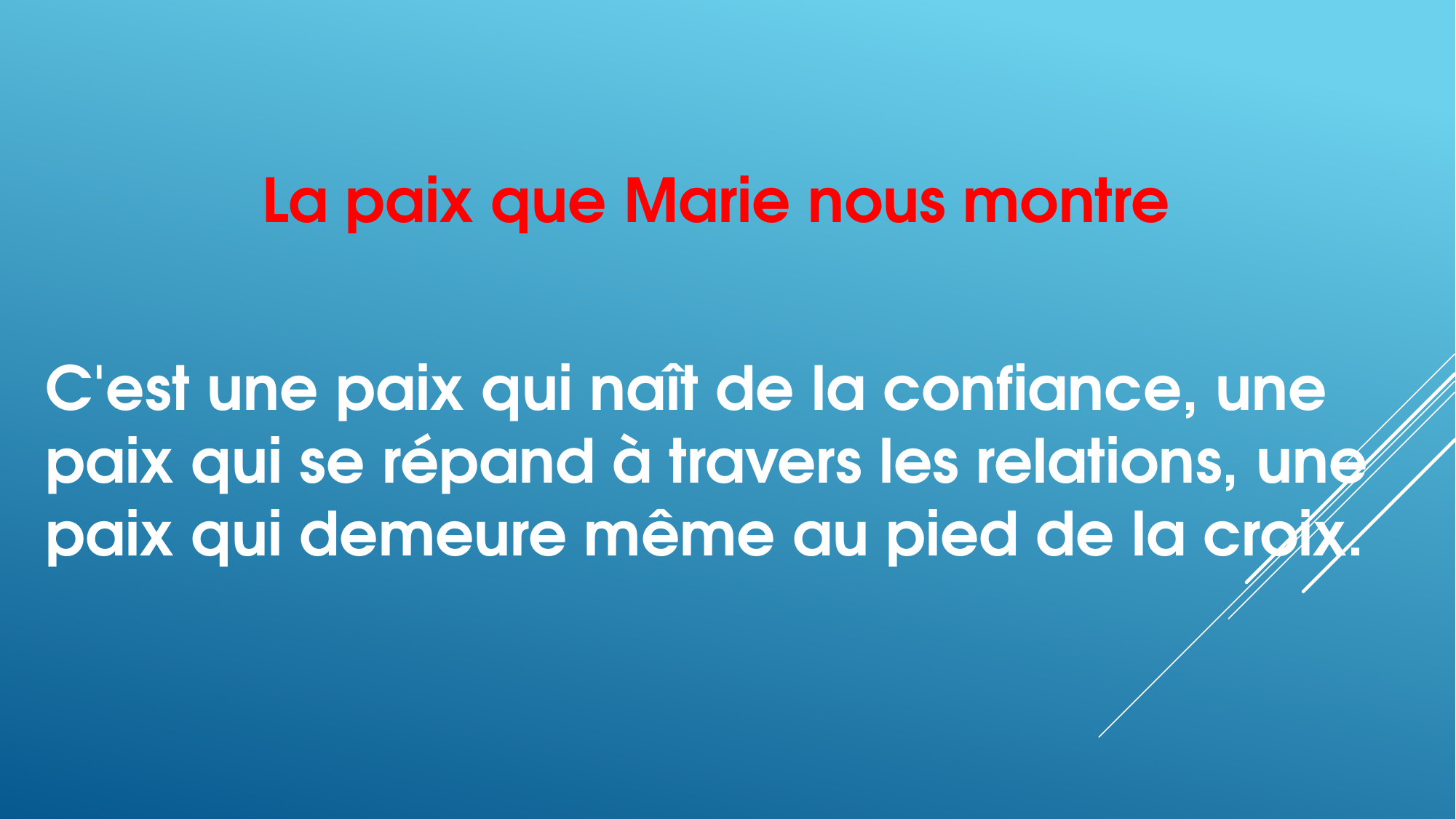

La paix que Marie nous montre

C'est une paix qui naît de la confiance, une paix qui se répand à travers les relations, une paix qui demeure même au pied de la croix.